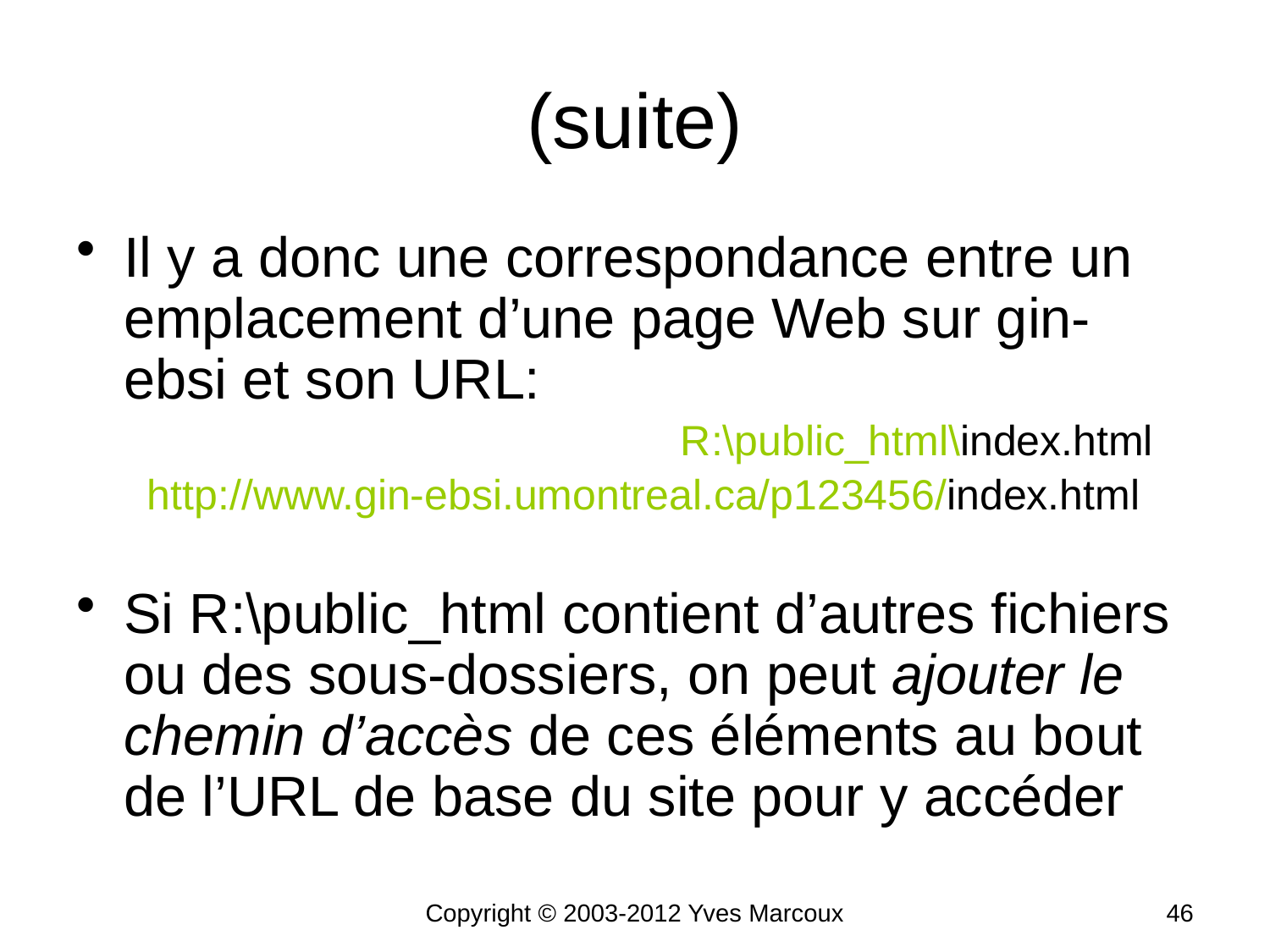

# (suite)
Il y a donc une correspondance entre un emplacement d’une page Web sur gin-ebsi et son URL:
                                                   R:\public_html\index.html
      http://www.gin-ebsi.umontreal.ca/p123456/index.html

Si R:\public_html contient d’autres fichiers ou des sous-dossiers, on peut ajouter le chemin d’accès de ces éléments au bout de l’URL de base du site pour y accéder
Copyright © 2003-2012 Yves Marcoux
46